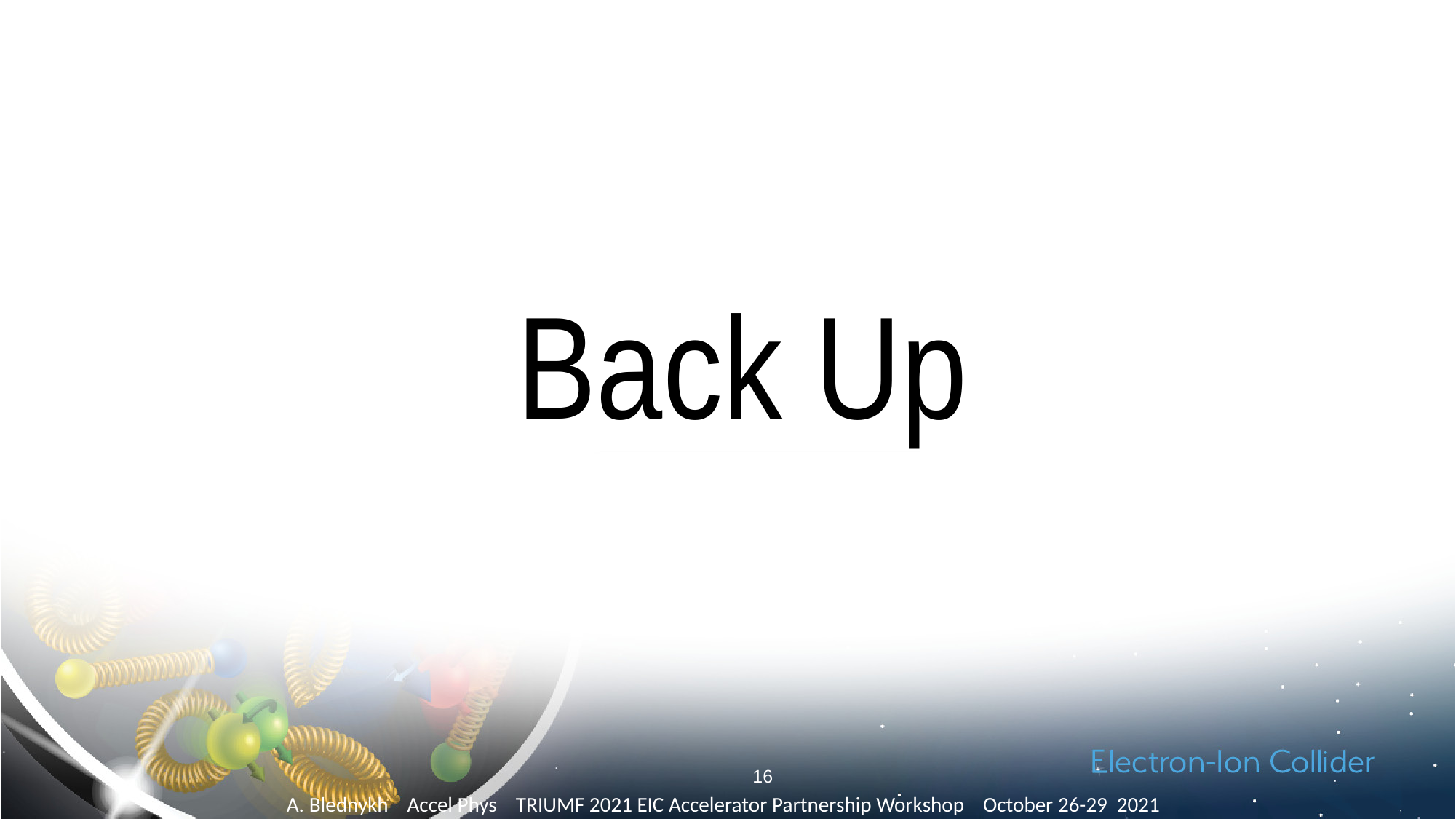

Back Up
16
A. Blednykh    Accel Phys    TRIUMF 2021 EIC Accelerator Partnership Workshop    October 26-29  2021